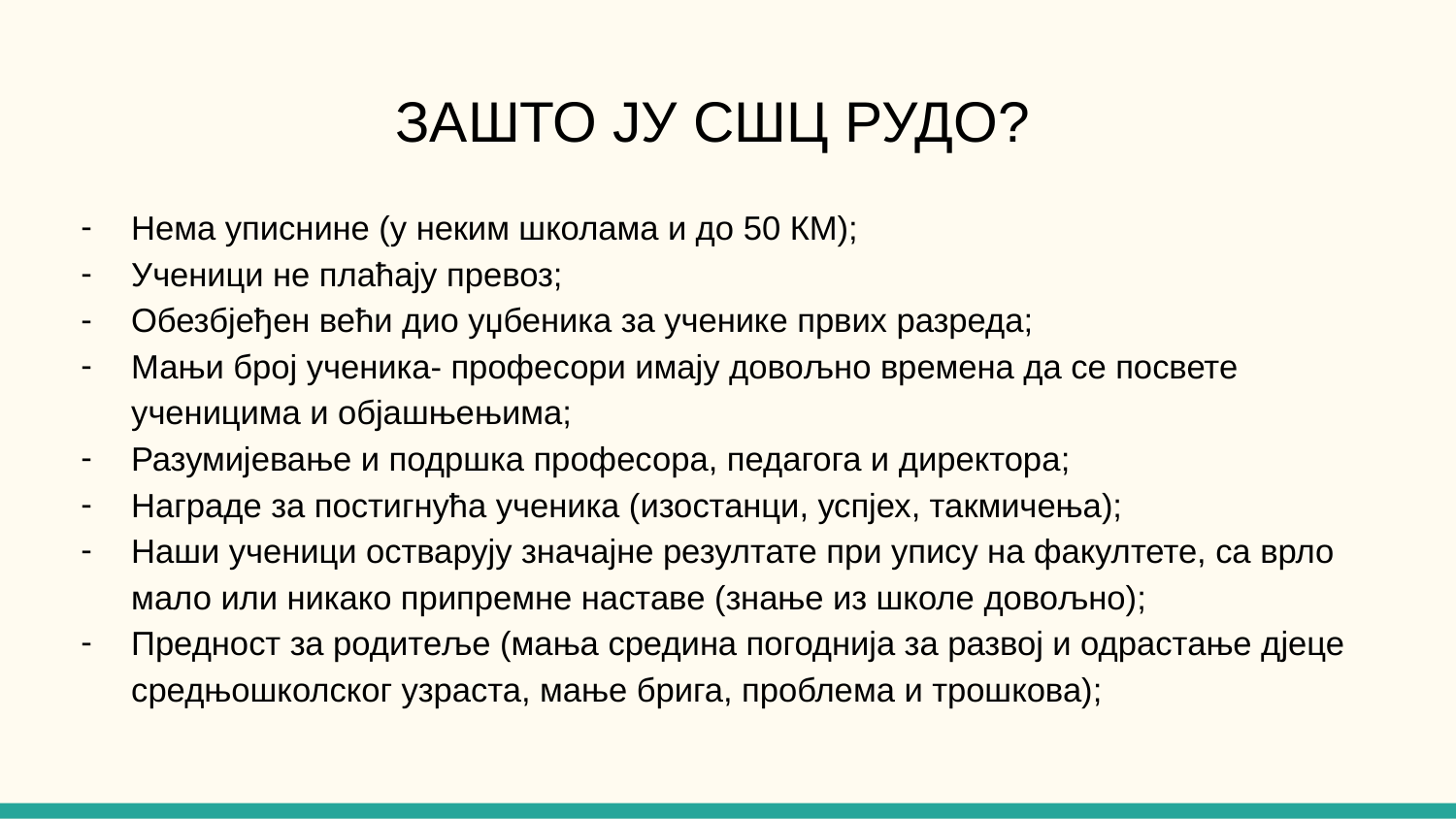

# ЗАШТО ЈУ СШЦ РУДО?
Нема уписнине (у неким школама и до 50 КМ);
Ученици не плаћају превоз;
Обезбјеђен већи дио уџбеника за ученике првих разреда;
Мањи број ученика- професори имају довољно времена да се посвете ученицима и објашњењима;
Разумијевање и подршка професора, педагога и директора;
Награде за постигнућа ученика (изостанци, успјех, такмичења);
Наши ученици остварују значајне резултате при упису на факултете, са врло мало или никако припремне наставе (знање из школе довољно);
Предност за родитеље (мања средина погоднија за развој и одрастање дјеце средњошколског узраста, мање брига, проблема и трошкова);